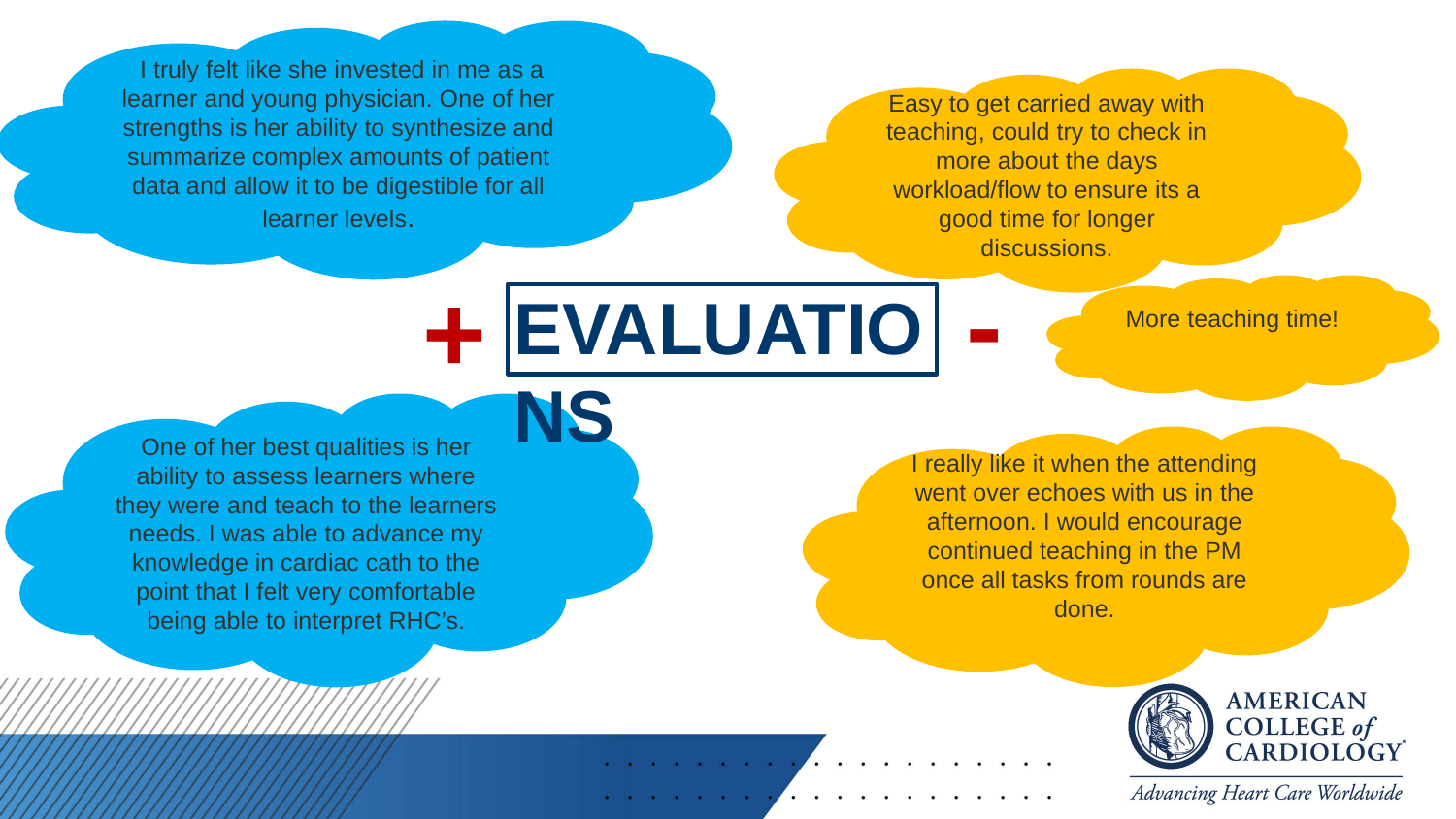

I truly felt like she invested in me as a learner and young physician. One of her strengths is her ability to synthesize and summarize complex amounts of patient data and allow it to be digestible for all learner levels.
Easy to get carried away with teaching, could try to check in more about the days workload/flow to ensure its a good time for longer discussions.
-
+
EVALUATIONS
 More teaching time!

One of her best qualities is her ability to assess learners where they were and teach to the learners needs. I was able to advance my knowledge in cardiac cath to the point that I felt very comfortable being able to interpret RHC’s.
I really like it when the attending went over echoes with us in the afternoon. I would encourage continued teaching in the PM once all tasks from rounds are done.